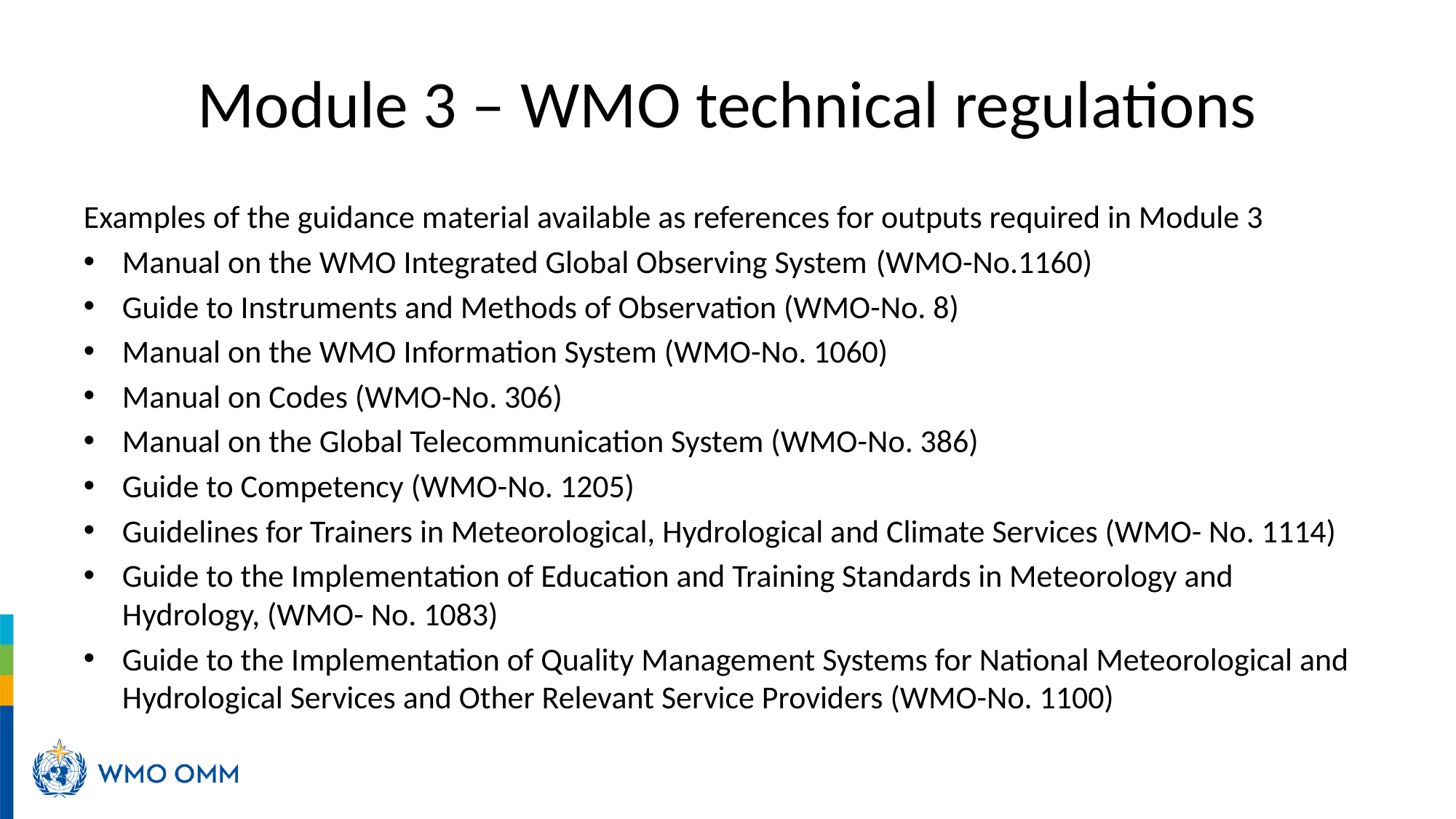

# Module 3 – WMO technical regulations
Examples of the guidance material available as references for outputs required in Module 3
Manual on the WMO Integrated Global Observing System (WMO-No.1160)
Guide to Instruments and Methods of Observation (WMO-No. 8)
Manual on the WMO Information System (WMO-No. 1060)
Manual on Codes (WMO-No. 306)
Manual on the Global Telecommunication System (WMO-No. 386)
Guide to Competency (WMO-No. 1205)
Guidelines for Trainers in Meteorological, Hydrological and Climate Services (WMO- No. 1114)
Guide to the Implementation of Education and Training Standards in Meteorology and Hydrology, (WMO- No. 1083)
Guide to the Implementation of Quality Management Systems for National Meteorological and Hydrological Services and Other Relevant Service Providers (WMO-No. 1100)